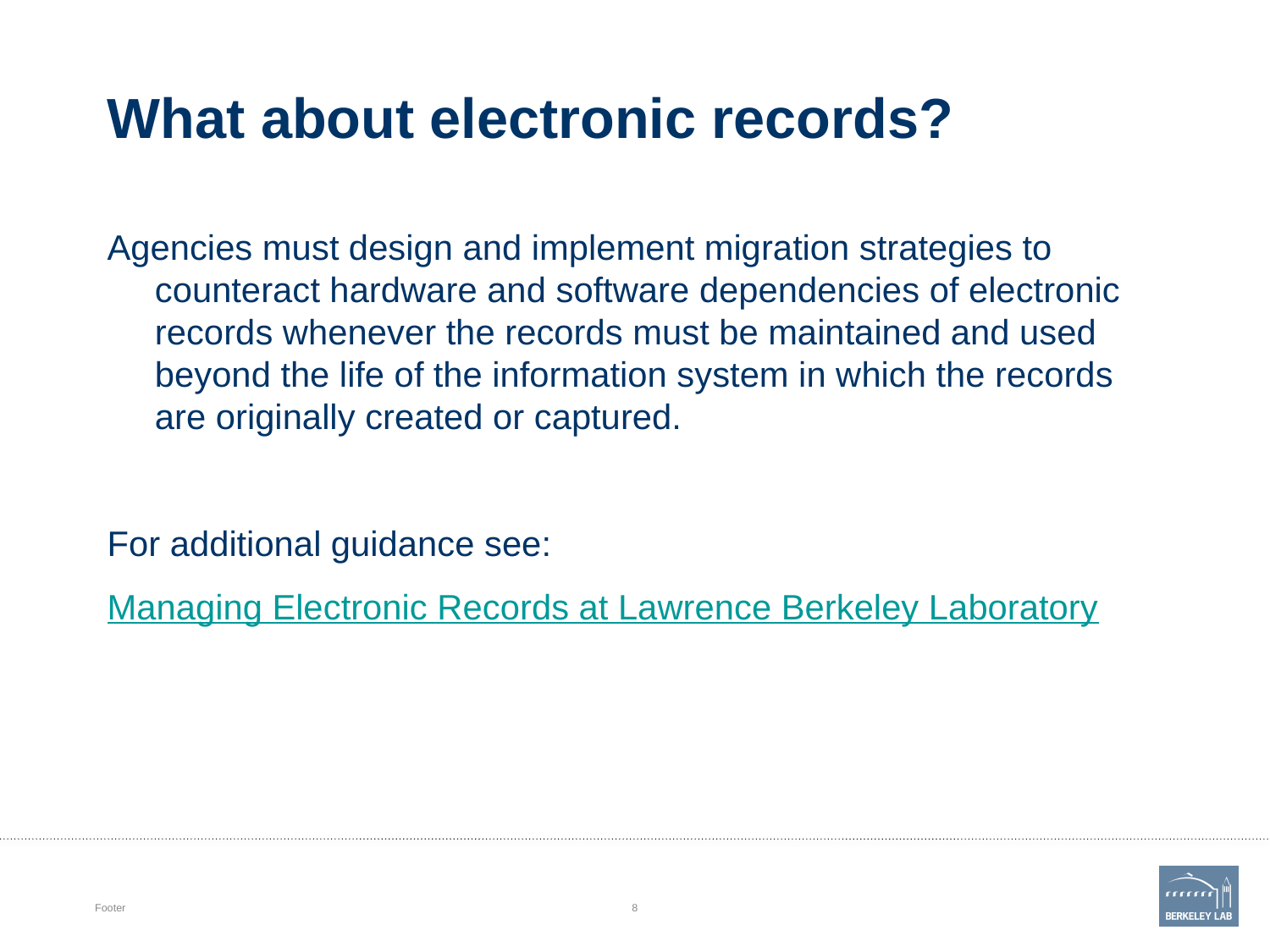

# What about electronic records?
Agencies must design and implement migration strategies to counteract hardware and software dependencies of electronic records whenever the records must be maintained and used beyond the life of the information system in which the records are originally created or captured.

For additional guidance see:
Managing Electronic Records at Lawrence Berkeley Laboratory

Footer
8